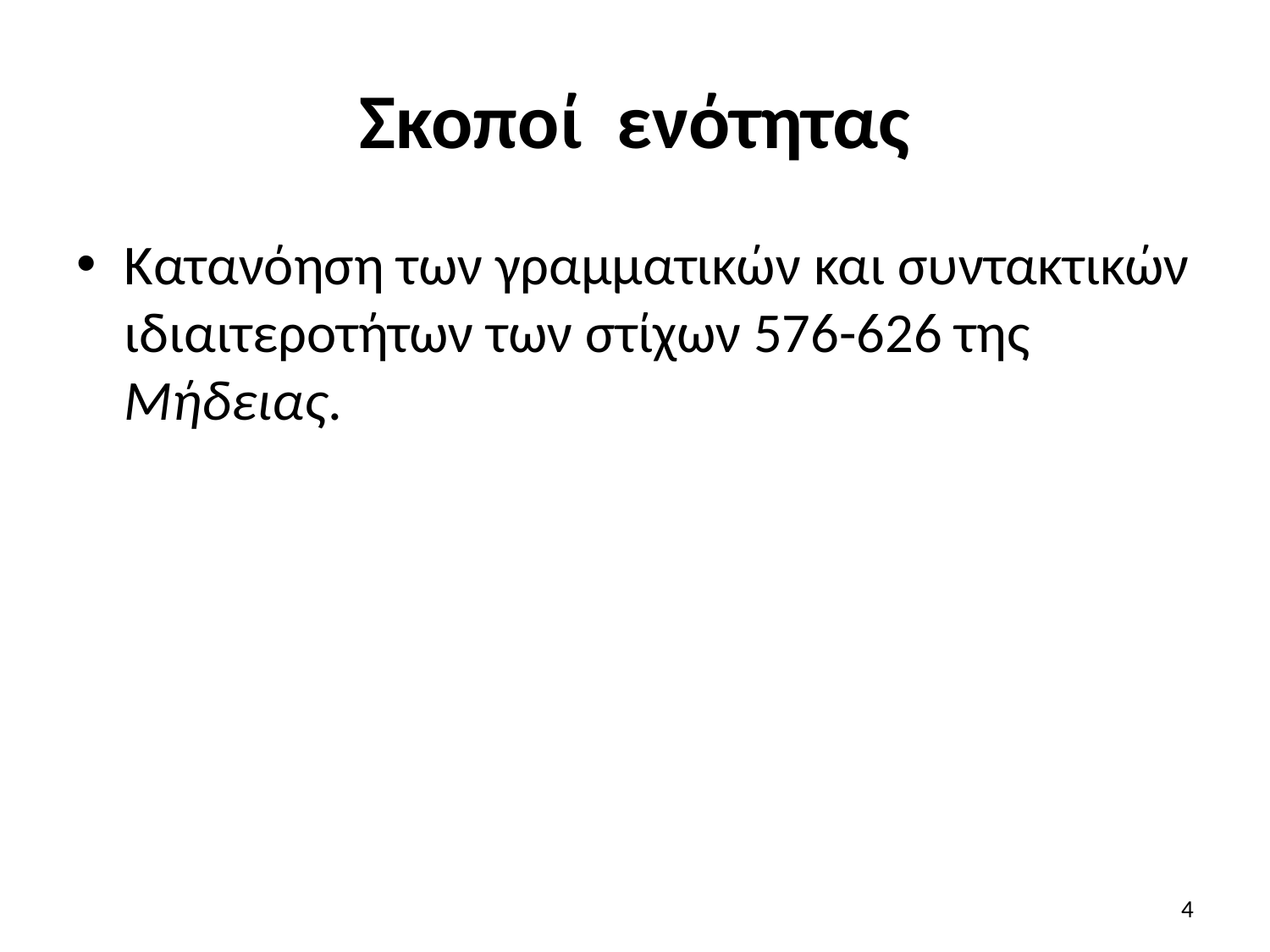

# Σκοποί  ενότητας
Κατανόηση των γραμματικών και συντακτικών ιδιαιτεροτήτων των στίχων 576-626 της Μήδειας.
4